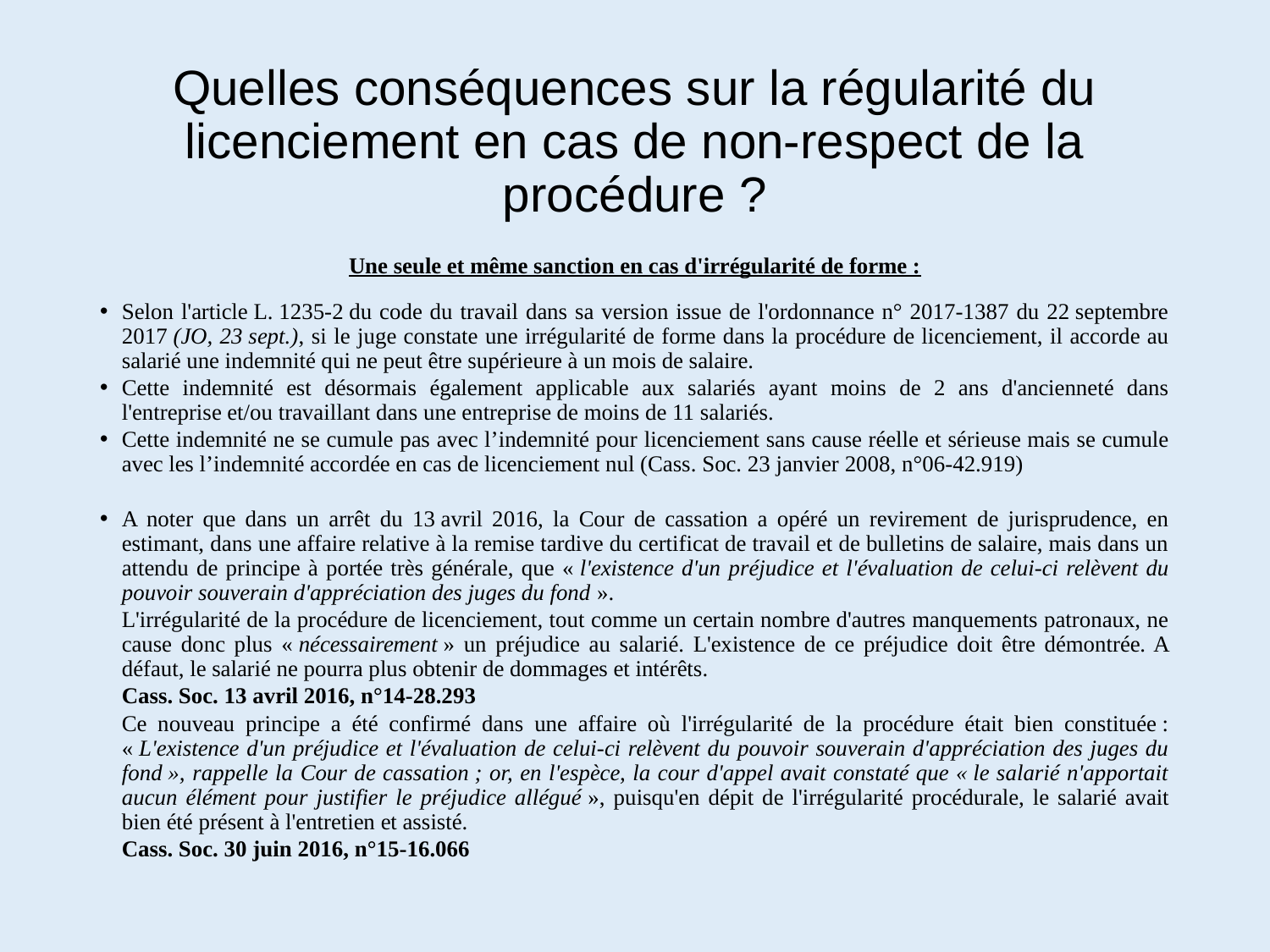

# Quelles conséquences sur la régularité du licenciement en cas de non-respect de la procédure ?

Une seule et même sanction en cas d'irrégularité de forme :

Selon l'article L. 1235-2 du code du travail dans sa version issue de l'ordonnance n° 2017-1387 du 22 septembre 2017 (JO, 23 sept.), si le juge constate une irrégularité de forme dans la procédure de licenciement, il accorde au salarié une indemnité qui ne peut être supérieure à un mois de salaire.
Cette indemnité est désormais également applicable aux salariés ayant moins de 2 ans d'ancienneté dans l'entreprise et/ou travaillant dans une entreprise de moins de 11 salariés.
Cette indemnité ne se cumule pas avec l’indemnité pour licenciement sans cause réelle et sérieuse mais se cumule avec les l’indemnité accordée en cas de licenciement nul (Cass. Soc. 23 janvier 2008, n°06-42.919)

A noter que dans un arrêt du 13 avril 2016, la Cour de cassation a opéré un revirement de jurisprudence, en estimant, dans une affaire relative à la remise tardive du certificat de travail et de bulletins de salaire, mais dans un attendu de principe à portée très générale, que « l'existence d'un préjudice et l'évaluation de celui-ci relèvent du pouvoir souverain d'appréciation des juges du fond ».
	L'irrégularité de la procédure de licenciement, tout comme un certain nombre d'autres manquements patronaux, ne cause donc plus « nécessairement » un préjudice au salarié. L'existence de ce préjudice doit être démontrée. A défaut, le salarié ne pourra plus obtenir de dommages et intérêts.
	Cass. Soc. 13 avril 2016, n°14-28.293
	Ce nouveau principe a été confirmé dans une affaire où l'irrégularité de la procédure était bien constituée : « L'existence d'un préjudice et l'évaluation de celui-ci relèvent du pouvoir souverain d'appréciation des juges du fond », rappelle la Cour de cassation ; or, en l'espèce, la cour d'appel avait constaté que « le salarié n'apportait aucun élément pour justifier le préjudice allégué », puisqu'en dépit de l'irrégularité procédurale, le salarié avait bien été présent à l'entretien et assisté.
	Cass. Soc. 30 juin 2016, n°15-16.066